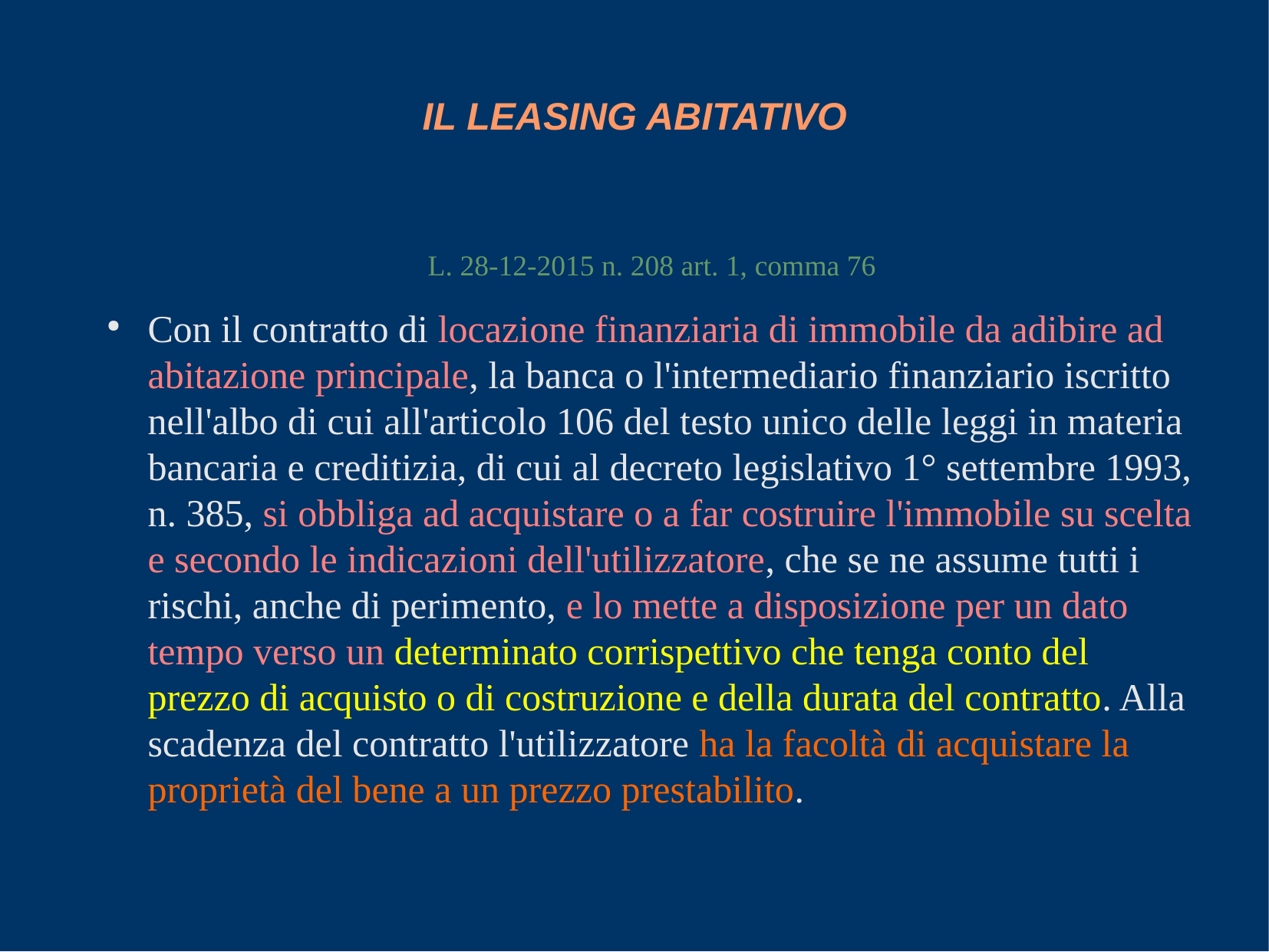

IL LEASING ABITATIVO
L. 28-12-2015 n. 208 art. 1, comma 76
Con il contratto di locazione finanziaria di immobile da adibire ad abitazione principale, la banca o l'intermediario finanziario iscritto nell'albo di cui all'articolo 106 del testo unico delle leggi in materia bancaria e creditizia, di cui al decreto legislativo 1° settembre 1993, n. 385, si obbliga ad acquistare o a far costruire l'immobile su scelta e secondo le indicazioni dell'utilizzatore, che se ne assume tutti i rischi, anche di perimento, e lo mette a disposizione per un dato tempo verso un determinato corrispettivo che tenga conto del prezzo di acquisto o di costruzione e della durata del contratto. Alla scadenza del contratto l'utilizzatore ha la facoltà di acquistare la proprietà del bene a un prezzo prestabilito.